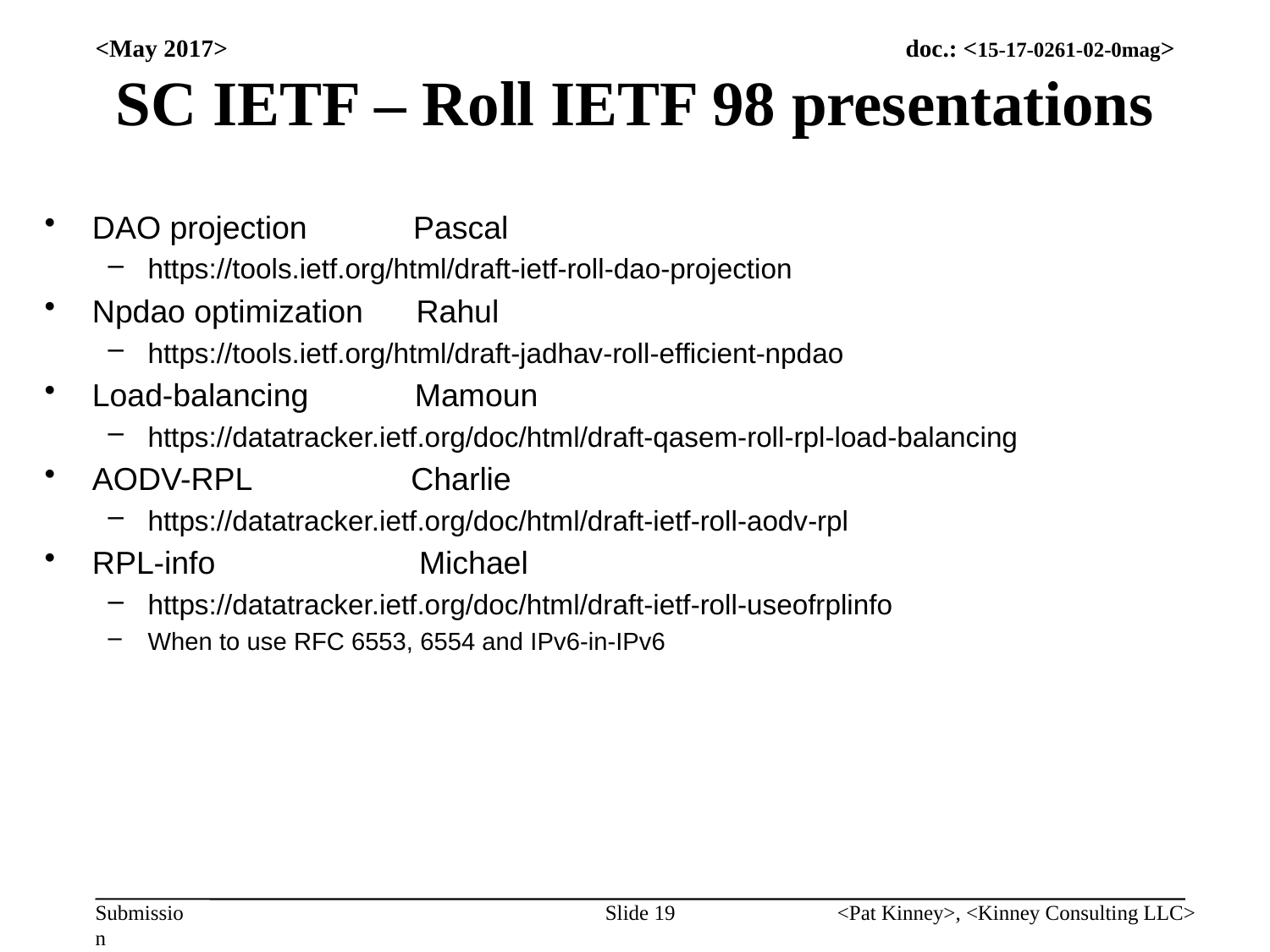

<May 2017>
# SC IETF – Roll IETF 98 presentations
DAO projection            Pascal
https://tools.ietf.org/html/draft-ietf-roll-dao-projection
Npdao optimization      Rahul
https://tools.ietf.org/html/draft-jadhav-roll-efficient-npdao
Load-balancing            Mamoun
https://datatracker.ietf.org/doc/html/draft-qasem-roll-rpl-load-balancing
AODV-RPL                  Charlie
https://datatracker.ietf.org/doc/html/draft-ietf-roll-aodv-rpl
RPL-info                       Michael
https://datatracker.ietf.org/doc/html/draft-ietf-roll-useofrplinfo
When to use RFC 6553, 6554 and IPv6-in-IPv6
Slide 19
<Pat Kinney>, <Kinney Consulting LLC>